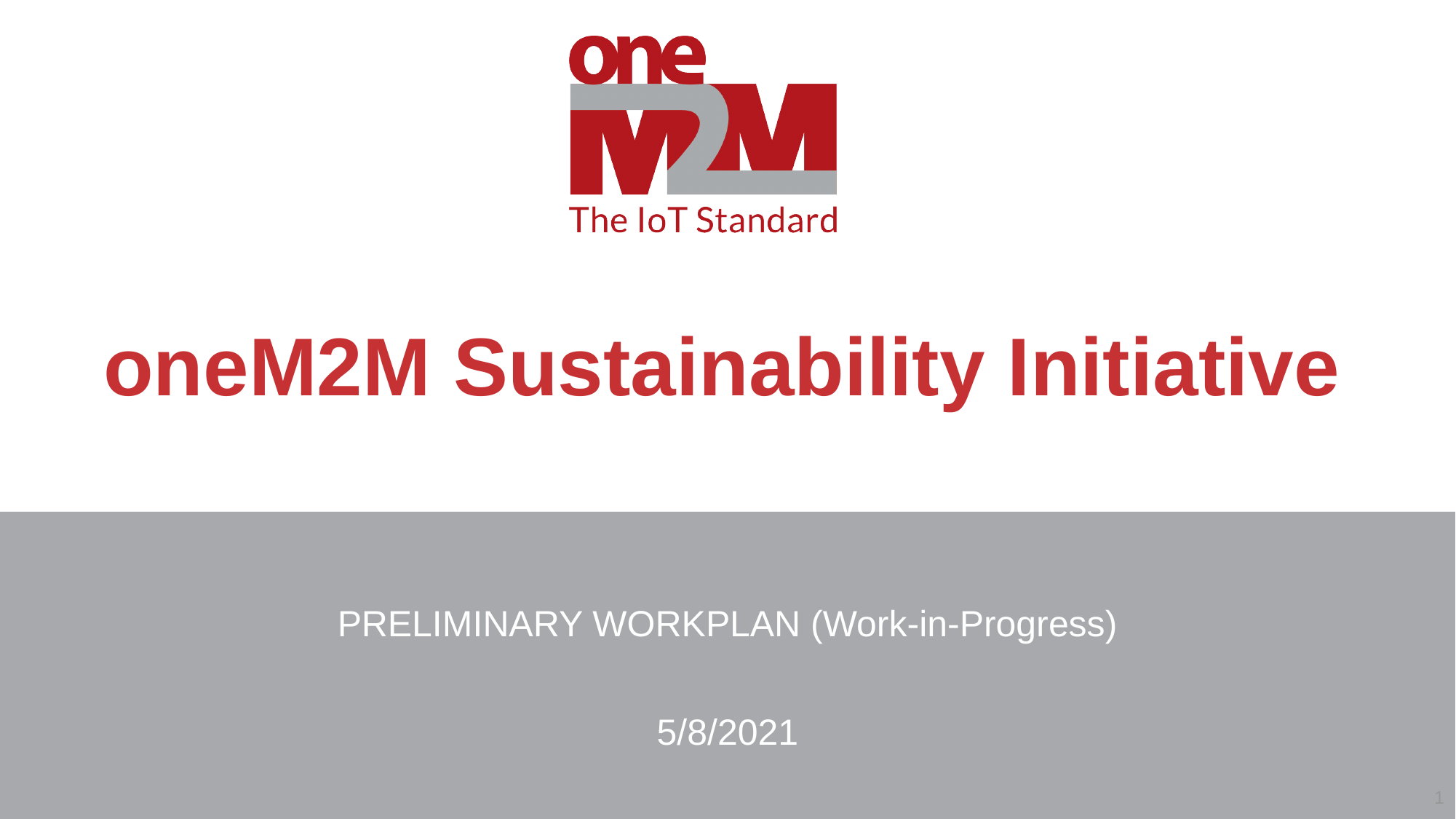

# oneM2M Sustainability Initiative
PRELIMINARY WORKPLAN (Work-in-Progress)

5/8/2021
1